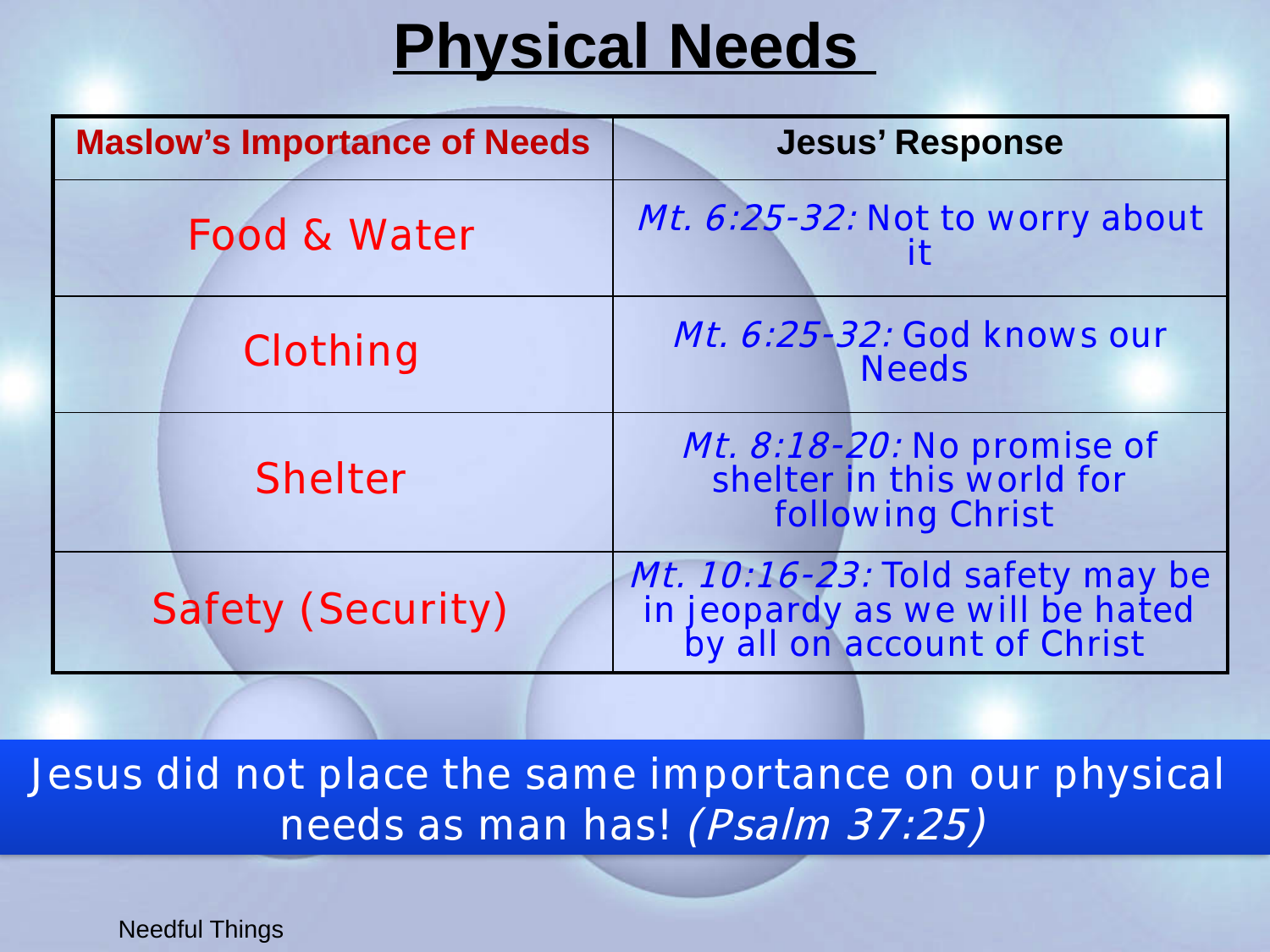

# Physical Needs
| Maslow’s Importance of Needs | Jesus’ Response |
| --- | --- |
| Food & Water | Mt. 6:25-32: Not to worry about it |
| Clothing | Mt. 6:25-32: God knows our Needs |
| Shelter | Mt. 8:18-20: No promise of shelter in this world for following Christ |
| Safety (Security) | Mt. 10:16-23: Told safety may be in jeopardy as we will be hated by all on account of Christ |
Jesus did not place the same importance on our physical
needs as man has! (Psalm 37:25)
Needful Things